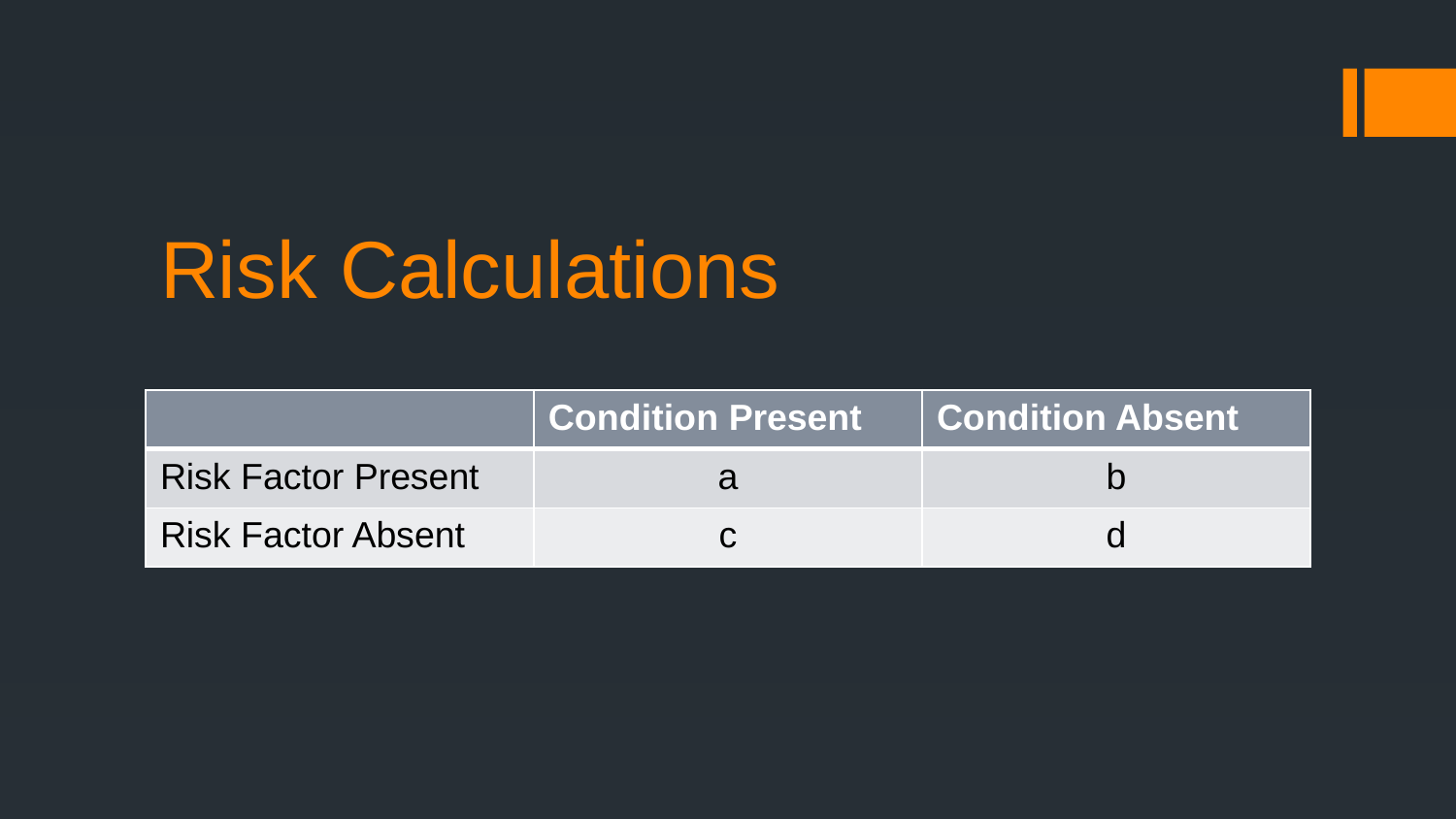

# Risk Calculations
|  | Condition Present | Condition Absent |
| --- | --- | --- |
| Risk Factor Present | a | b |
| Risk Factor Absent | c | d |